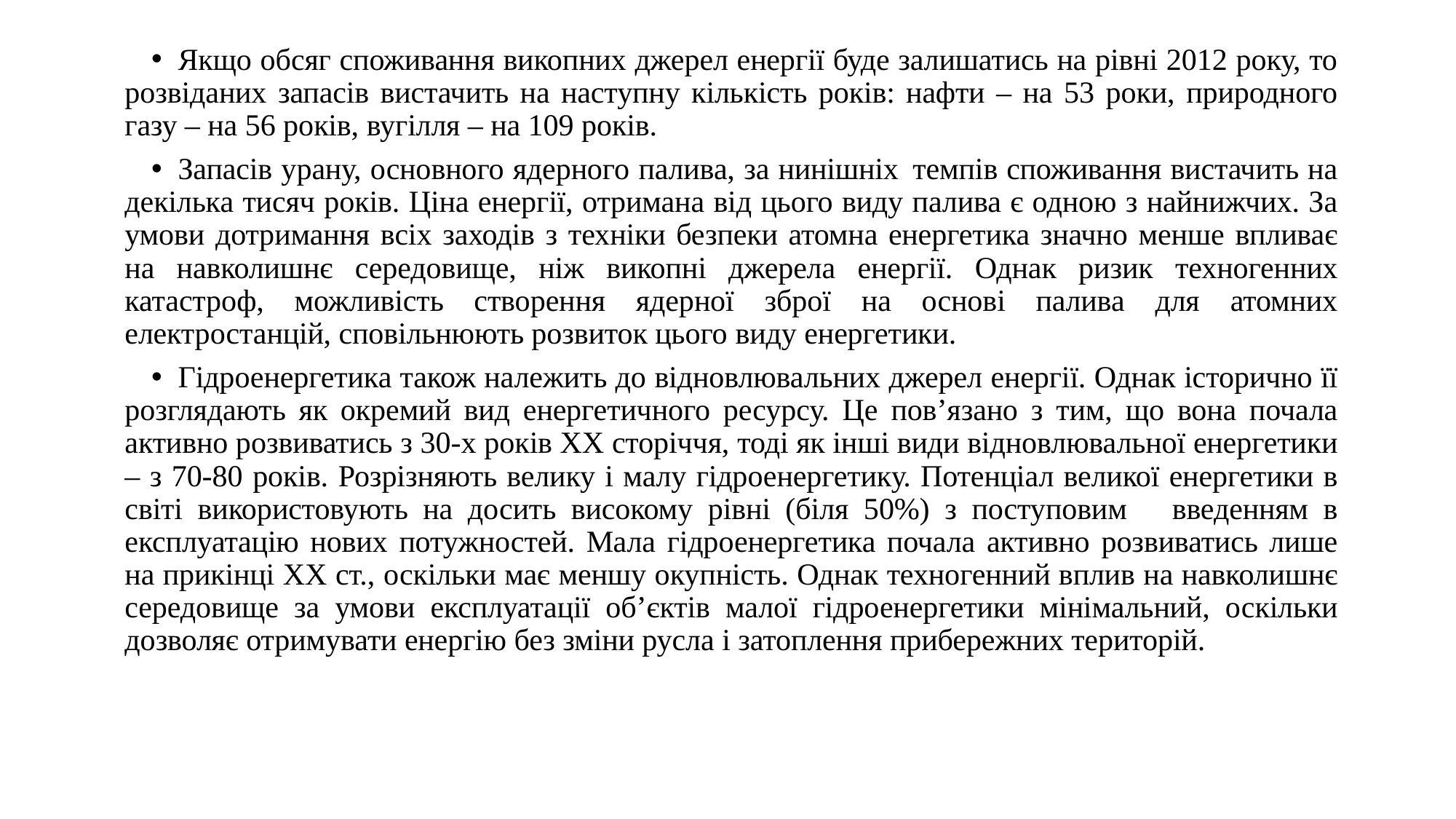

Якщо обсяг споживання викопних джерел енергії буде залишатись на рівні 2012 року, то розвіданих запасів вистачить на наступну кількість років: нафти – на 53 роки, природного газу – на 56 років, вугілля – на 109 років.
Запасів урану, основного ядерного палива, за нинішніх темпів споживання вистачить на декілька тисяч років. Ціна енергії, отримана від цього виду палива є одною з найнижчих. За умови дотримання всіх заходів з техніки безпеки атомна енергетика значно менше впливає на навколишнє середовище, ніж викопні джерела енергії. Однак ризик техногенних катастроф, можливість створення ядерної зброї на основі палива для атомних електростанцій, сповільнюють розвиток цього виду енергетики.
Гідроенергетика також належить до відновлювальних джерел енергії. Однак історично її розглядають як окремий вид енергетичного ресурсу. Це пов’язано з тим, що вона почала активно розвиватись з 30-х років ХХ сторіччя, тоді як інші види відновлювальної енергетики – з 70-80 років. Розрізняють велику і малу гідроенергетику. Потенціал великої енергетики в світі використовують на досить високому рівні (біля 50%) з поступовим   введенням в експлуатацію нових потужностей. Мала гідроенергетика почала активно розвиватись лише на прикінці ХХ ст., оскільки має меншу окупність. Однак техногенний вплив на навколишнє середовище за умови експлуатації об’єктів малої гідроенергетики мінімальний, оскільки дозволяє отримувати енергію без зміни русла і затоплення прибережних територій.